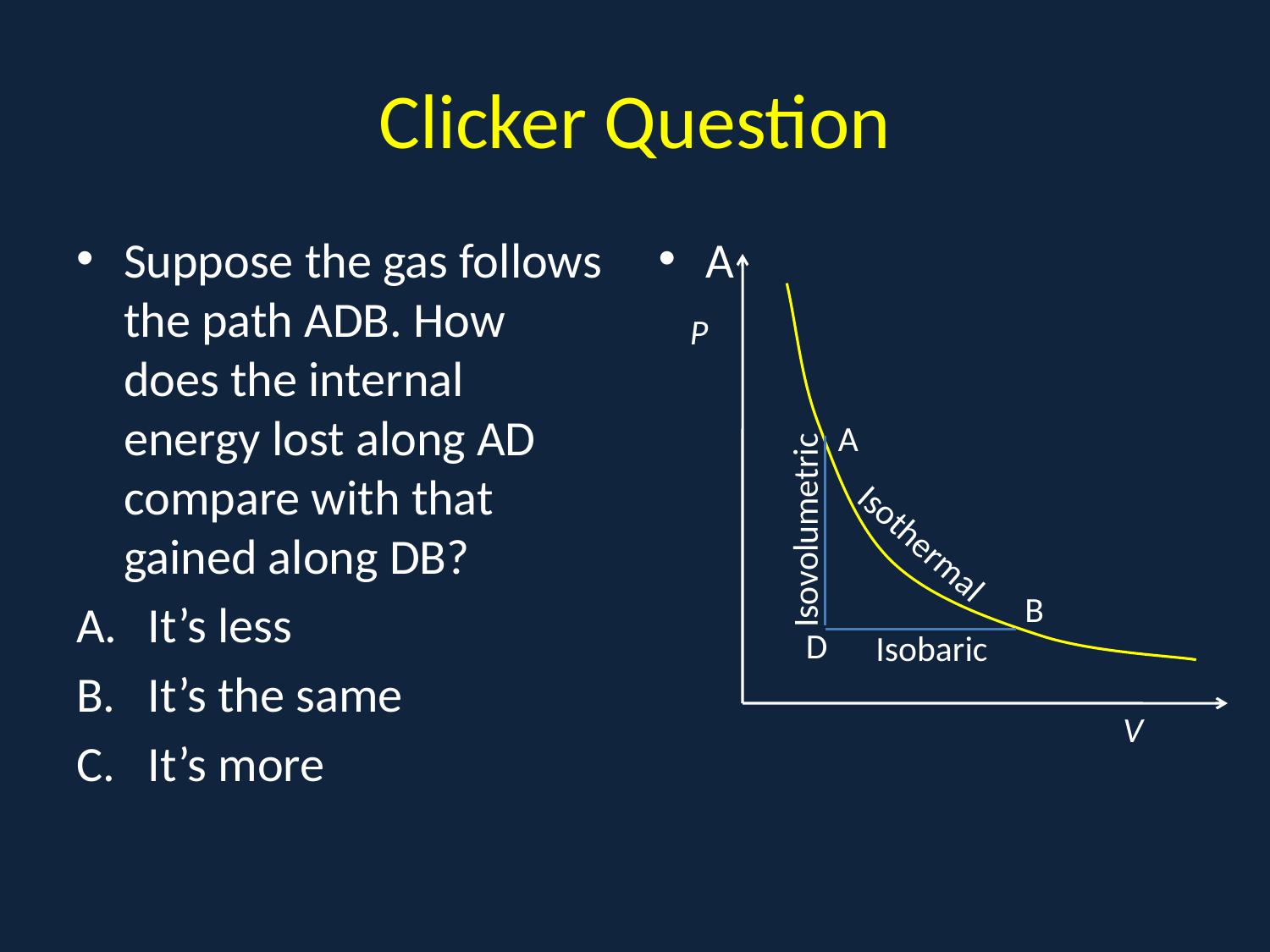

# Clicker Question
Suppose the gas follows the path ADB. How does the internal energy lost along AD compare with that gained along DB?
It’s less
It’s the same
It’s more
A

P
V
A
Isovolumetric
Isothermal
B
D
Isobaric